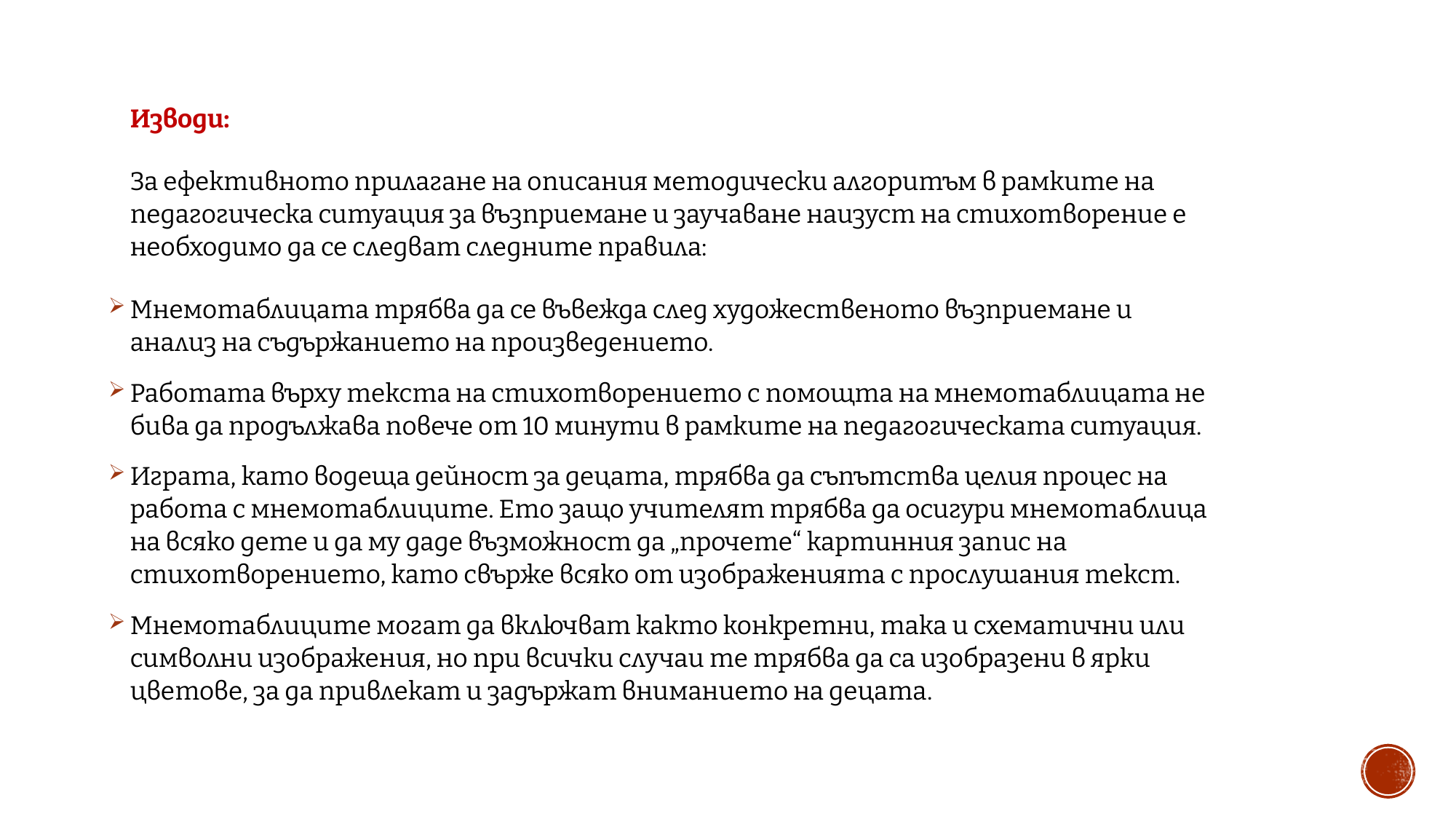

Изводи:
За ефективното прилагане на описания методически алгоритъм в рамките на педагогическа ситуация за възприемане и заучаване наизуст на стихотворение е необходимо да се следват следните правила:
Мнемотаблицата трябва да се въвежда след художественото възприемане и анализ на съдържанието на произведението.
Работата върху текста на стихотворението с помощта на мнемотаблицата не бива да продължава повече от 10 минути в рамките на педагогическата ситуация.
Играта, като водеща дейност за децата, трябва да съпътства целия процес на работа с мнемотаблиците. Ето защо учителят трябва да осигури мнемотаблица на всяко дете и да му даде възможност да „прочете“ картинния запис на стихотворението, като свърже всяко от изображенията с прослушания текст.
Мнемотаблиците могат да включват както конкретни, така и схематични или символни изображения, но при всички случаи те трябва да са изобразени в ярки цветове, за да привлекат и задържат вниманието на децата.